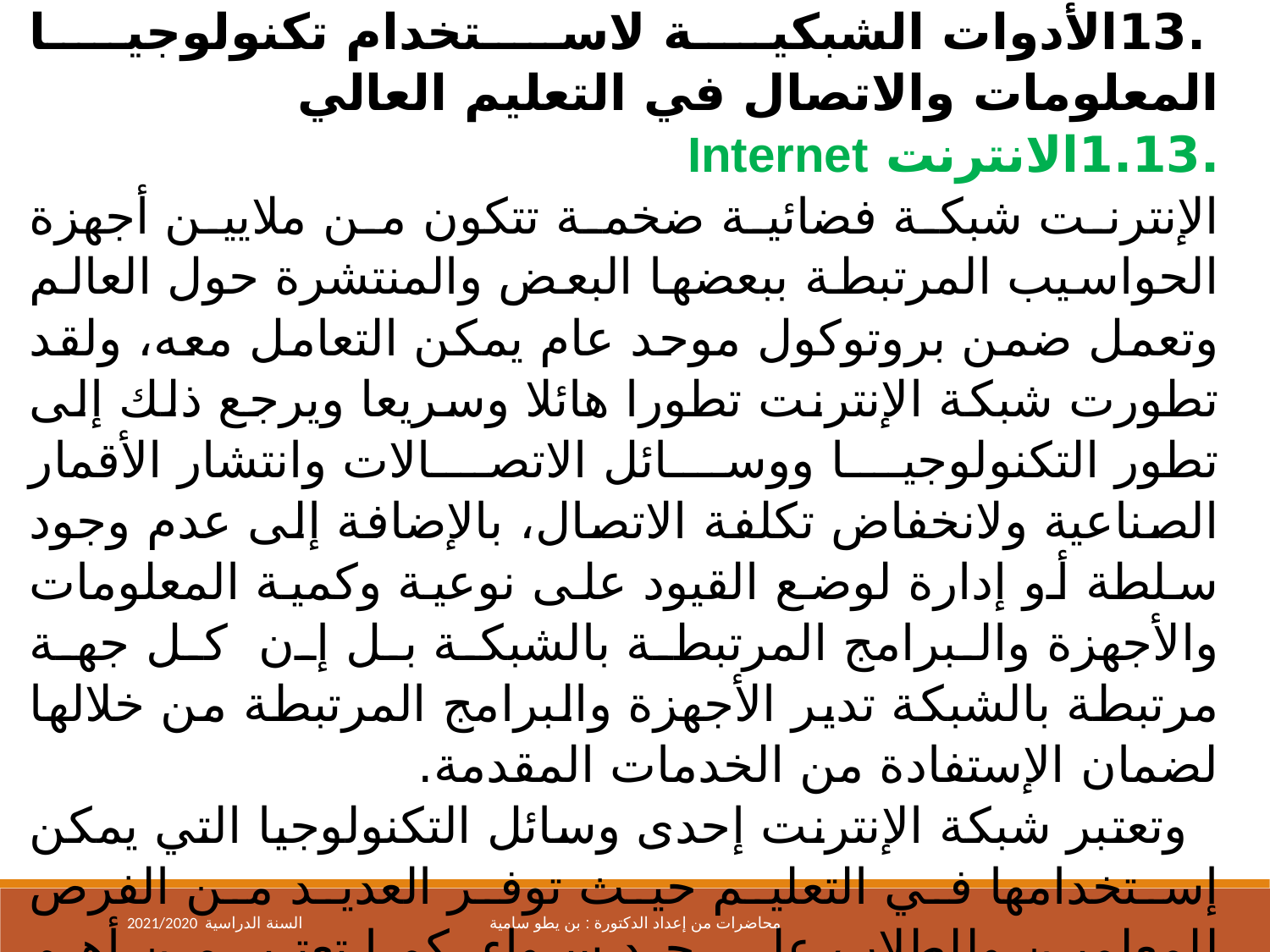

.13الأدوات الشبكية لاستخدام تكنولوجيا المعلومات والاتصال في التعليم العالي
.1.13الانترنت Internet
الإنترنت شبكة فضائية ضخمة تتكون من ملايين أجهزة الحواسيب المرتبطة ببعضها البعض والمنتشرة حول العالم وتعمل ضمن بروتوكول موحد عام يمكن التعامل معه، ولقد تطورت شبكة الإنترنت تطورا هائلا وسريعا ويرجع ذلك إلى تطور التكنولوجيا ووسائل الاتصالات وانتشار الأقمار الصناعية ولانخفاض تكلفة الاتصال، بالإضافة إلى عدم وجود سلطة أو إدارة لوضع القيود على نوعية وكمية المعلومات والأجهزة والبرامج المرتبطة بالشبكة بل إن  كل جهة مرتبطة بالشبكة تدير الأجهزة والبرامج المرتبطة من خلالها لضمان الإستفادة من الخدمات المقدمة.
  وتعتبر شبكة الإنترنت إحدى وسائل التكنولوجيا التي يمكن إستخدامها في التعليم حيث توفر العديد من الفرص للمعلمين وللطلاب على حد سواء، كما تعتبر من أهم الأدوات التي تم استخدامها في العملية التعليمية خلال العقد الأخير من القرن العشرين وأوائل القرن الحادي والعشرين.

2021/2020  السنة الدراسية
محاضرات من إعداد الدكتورة : بن يطو سامية